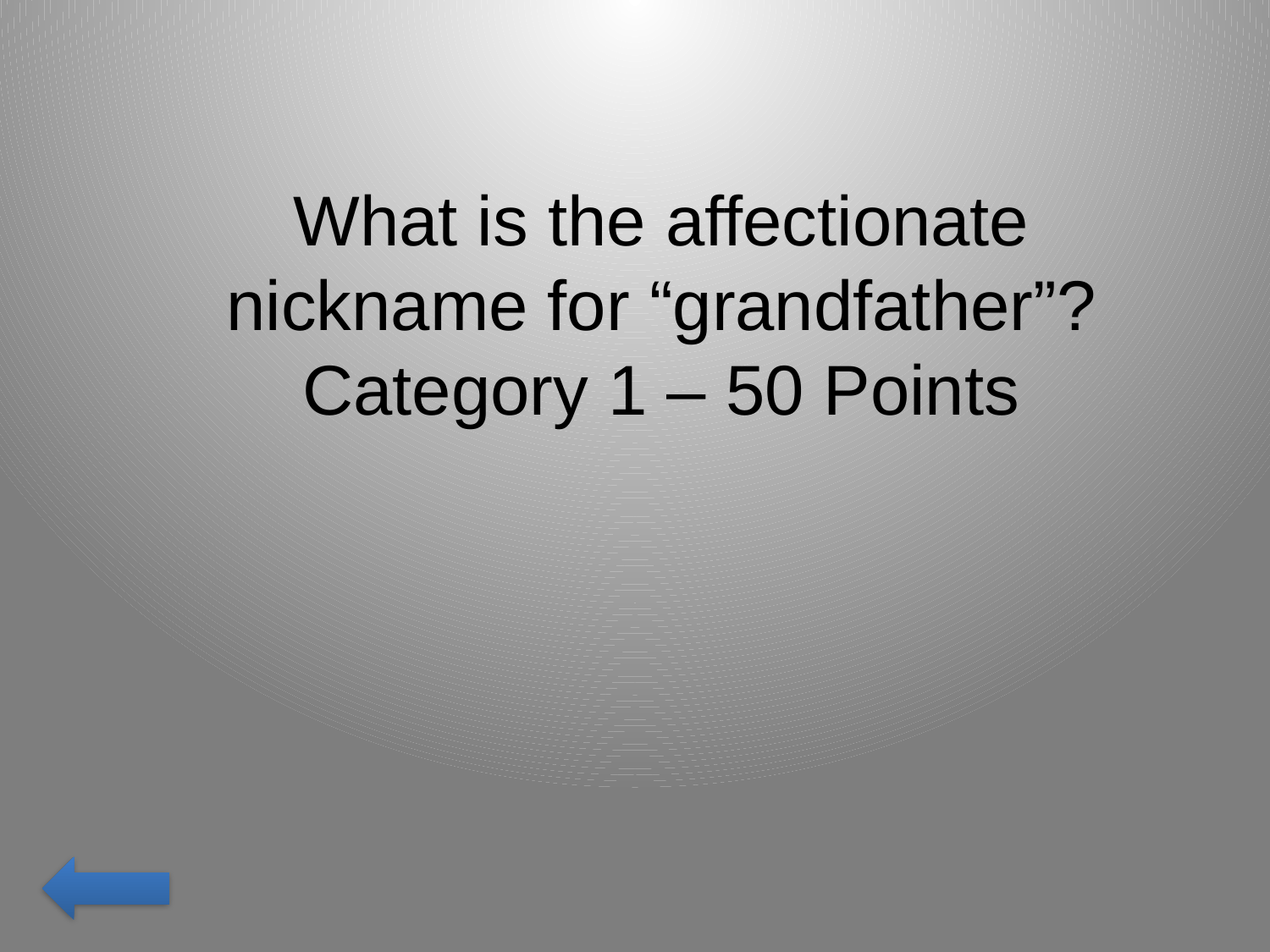

What is the affectionate nickname for “grandfather”?
Category 1 – 50 Points